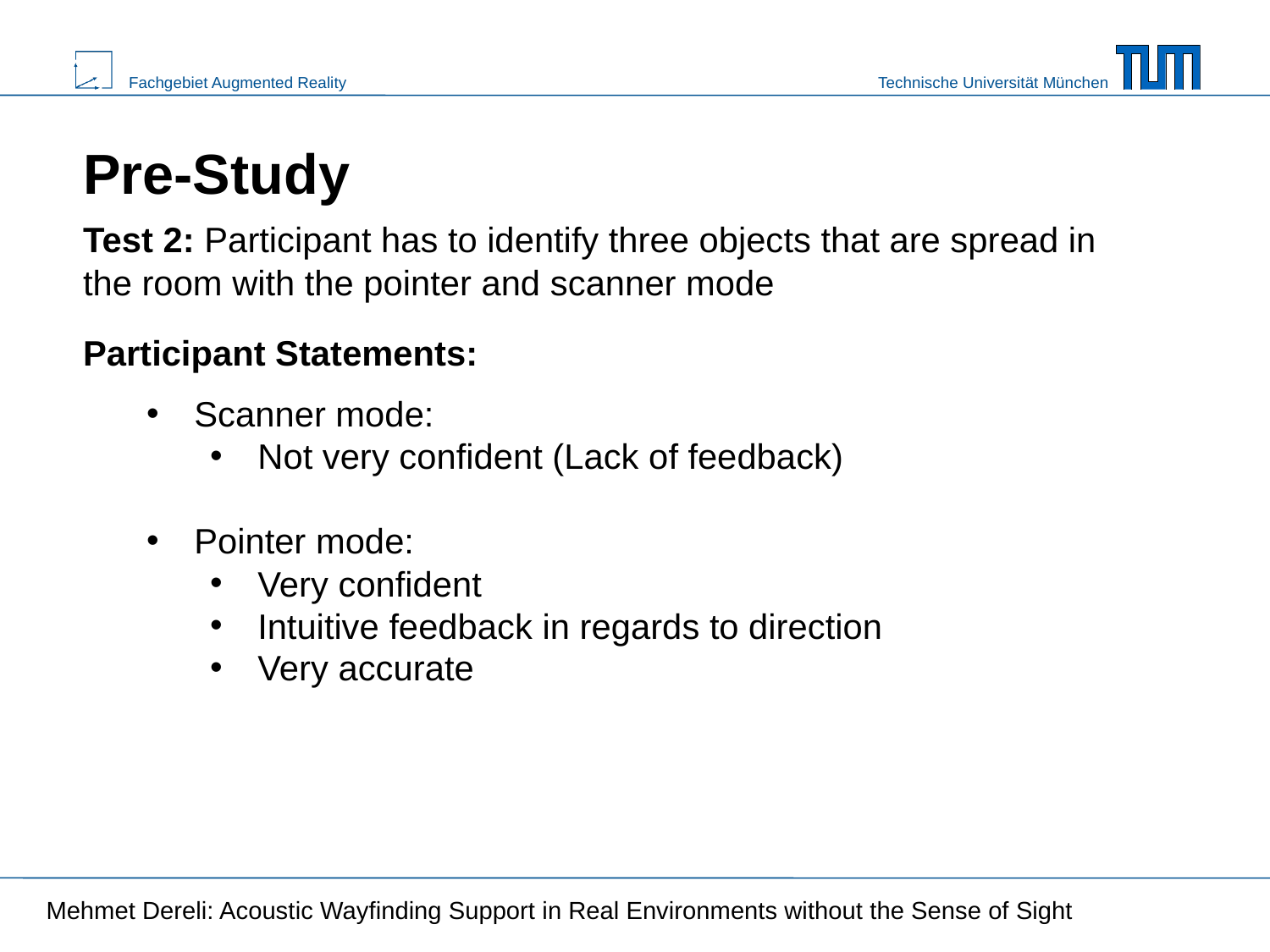

# Pre-Study
Test 2: Participant has to identify three objects that are spread in the room with the pointer and scanner mode
Participant Statements:
Scanner mode:
Not very confident (Lack of feedback)

Pointer mode:
Very confident
Intuitive feedback in regards to direction
Very accurate
Mehmet Dereli: Acoustic Wayfinding Support in Real Environments without the Sense of Sight